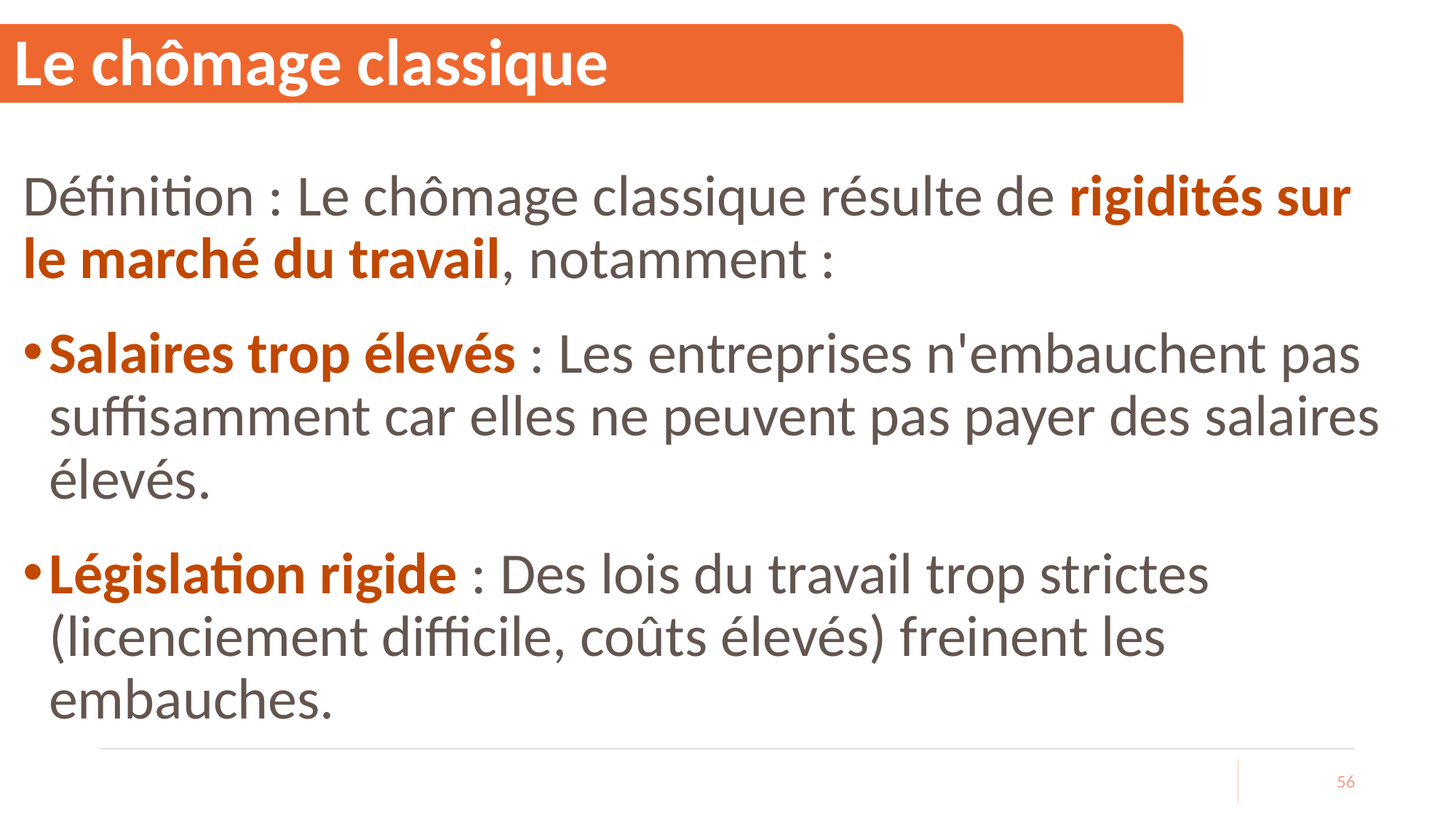

# Le chômage classique

Définition : Le chômage classique résulte de rigidités sur le marché du travail, notamment :
Salaires trop élevés : Les entreprises n'embauchent pas suffisamment car elles ne peuvent pas payer des salaires élevés.
Législation rigide : Des lois du travail trop strictes (licenciement difficile, coûts élevés) freinent les embauches.
56